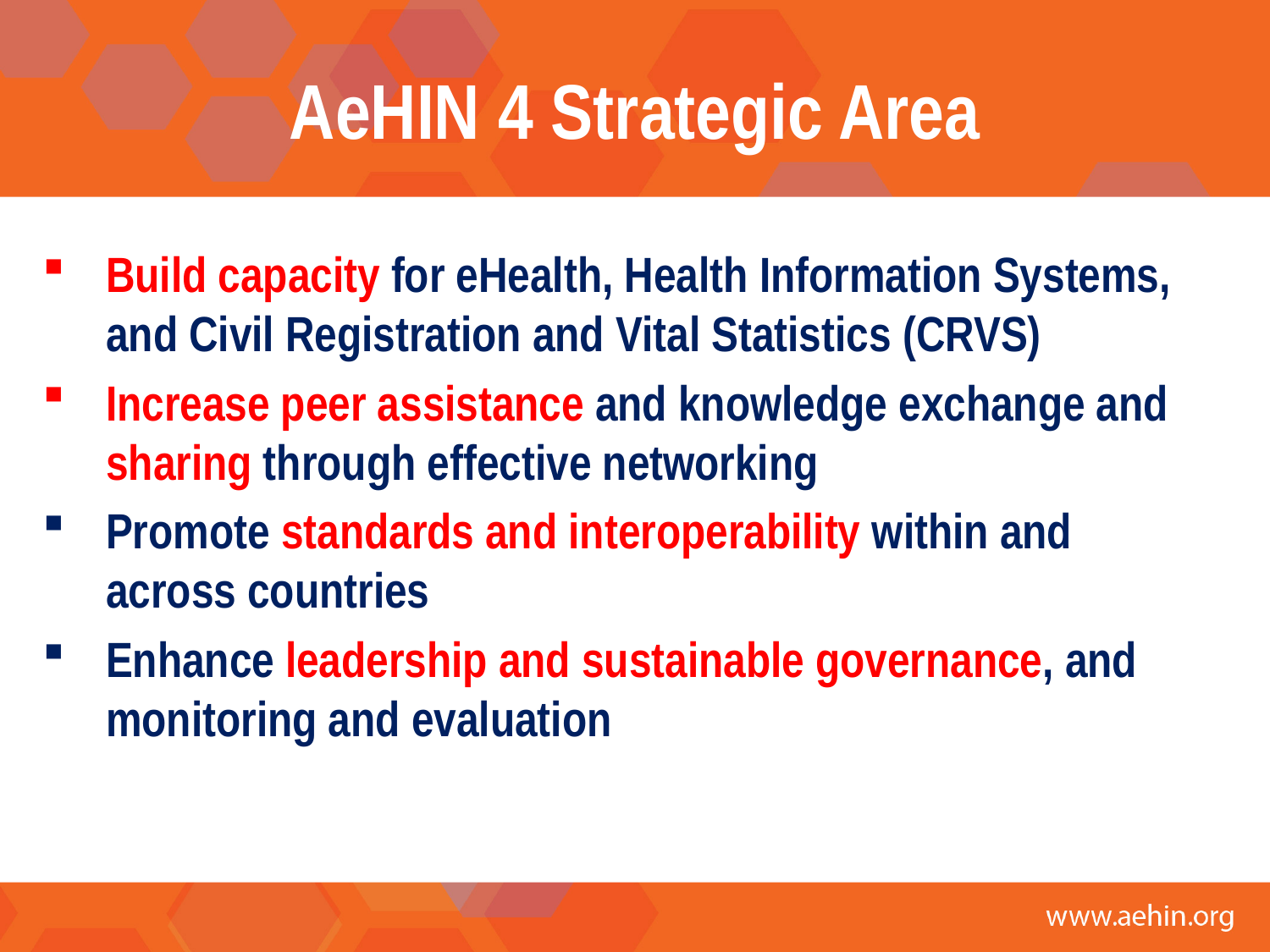

# AeHIN 4 Strategic Area
Build capacity for eHealth, Health Information Systems, and Civil Registration and Vital Statistics (CRVS)
Increase peer assistance and knowledge exchange and sharing through effective networking
Promote standards and interoperability within and across countries
Enhance leadership and sustainable governance, and monitoring and evaluation